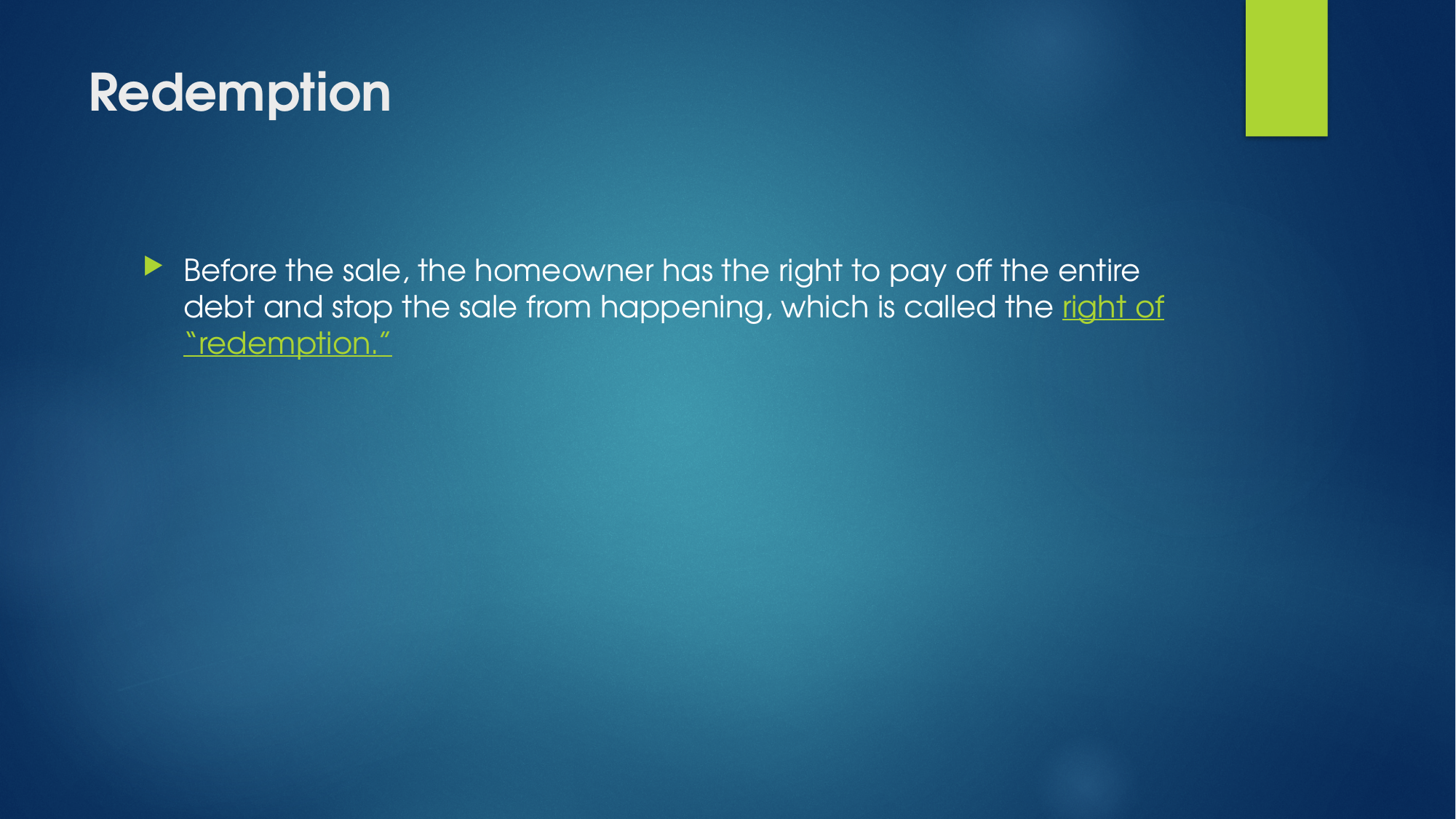

# Redemption
Before the sale, the homeowner has the right to pay off the entire debt and stop the sale from happening, which is called the right of “redemption.”